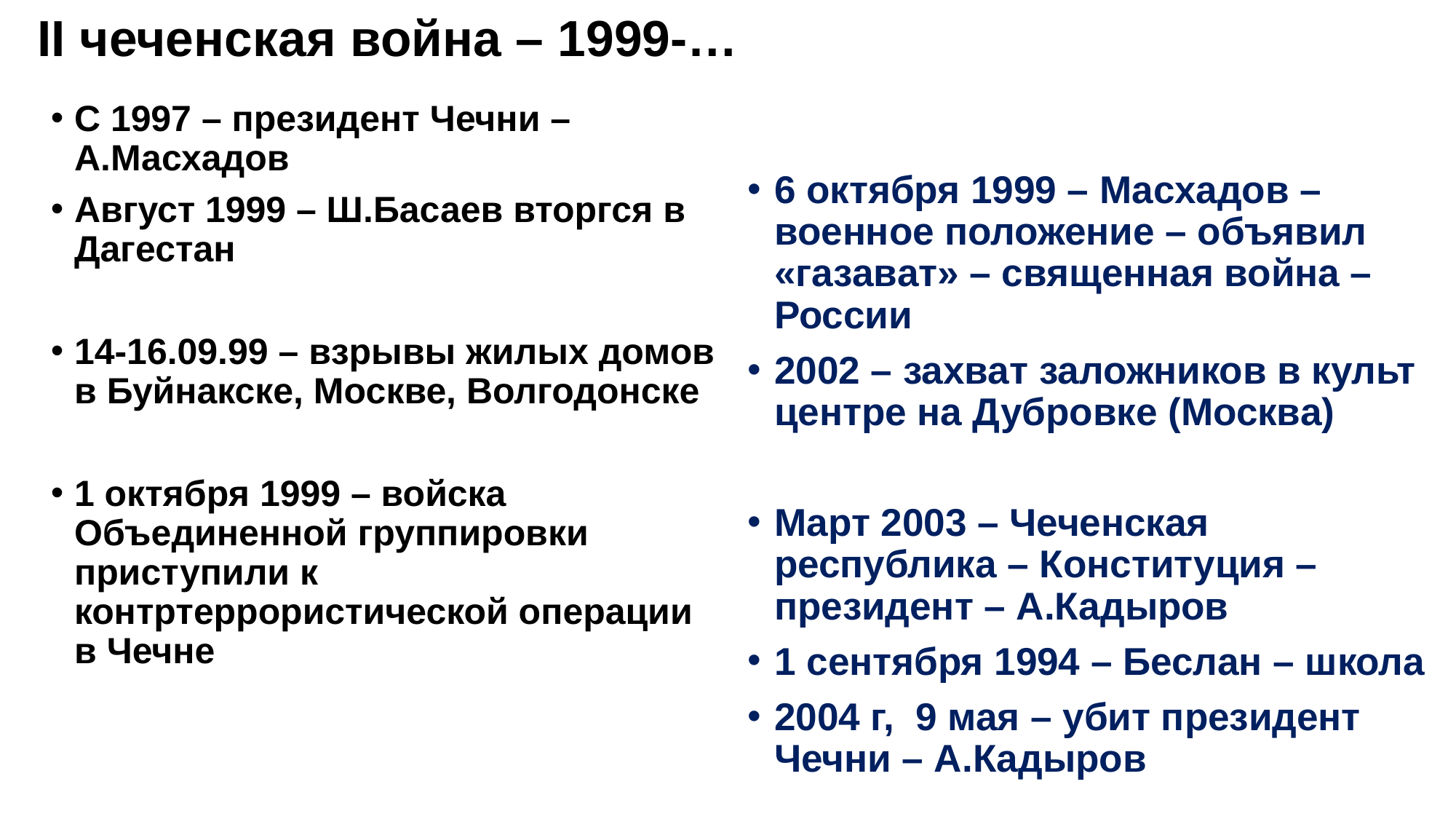

# II чеченская война – 1999-…
С 1997 – президент Чечни – А.Масхадов
Август 1999 – Ш.Басаев вторгся в Дагестан

14-16.09.99 – взрывы жилых домов в Буйнакске, Москве, Волгодонске

1 октября 1999 – войска Объединенной группировки приступили к  контртеррористической операции в Чечне
6 октября 1999 – Масхадов – военное положение – объявил «газават» – священная война – России
2002 – захват заложников в культ центре на Дубровке (Москва)

Март 2003 – Чеченская республика – Конституция – президент – А.Кадыров
1 сентября 1994 – Беслан – школа
2004 г,  9 мая – убит президент Чечни – А.Кадыров